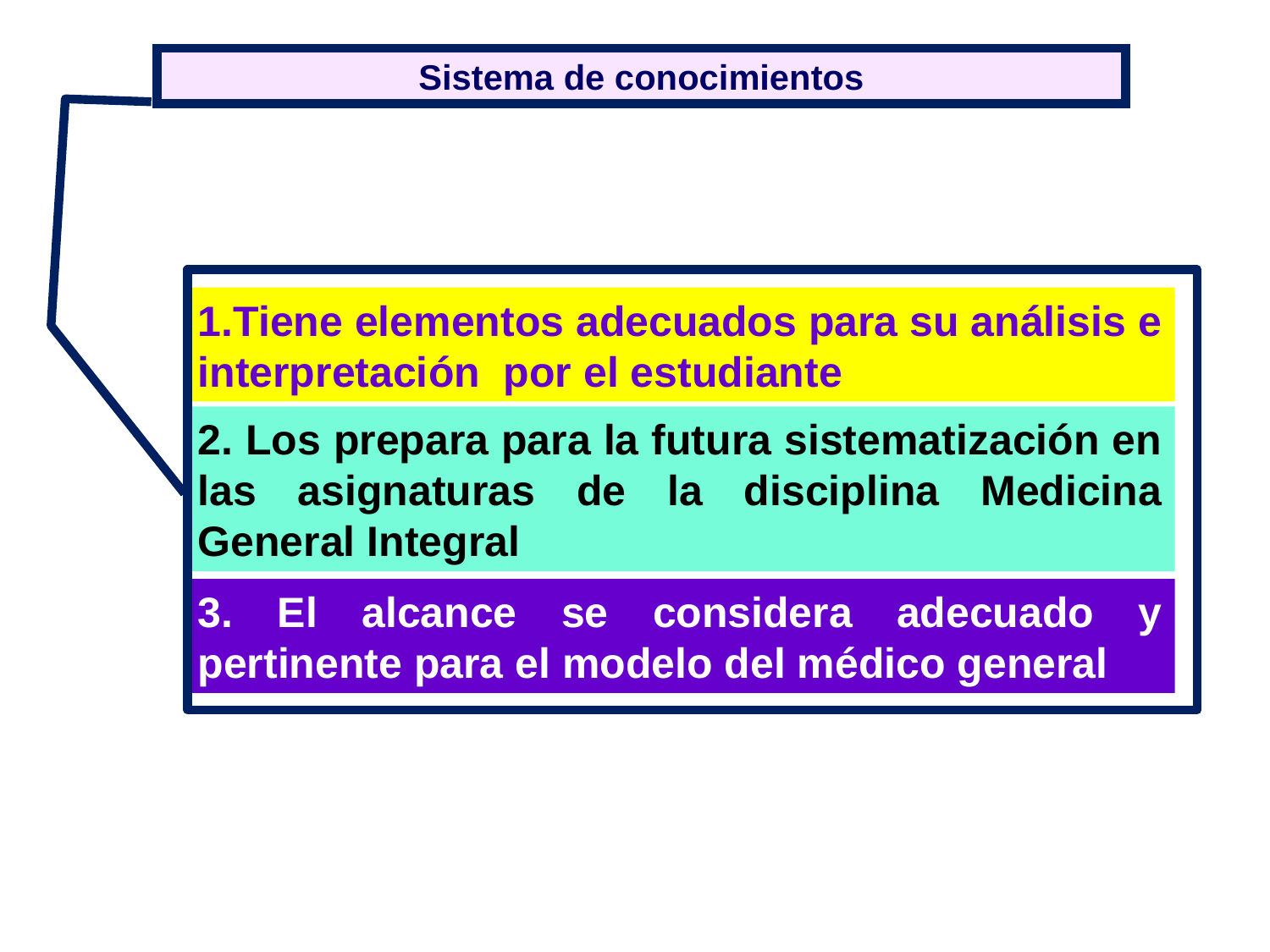

Sistema de conocimientos

1.Tiene elementos adecuados para su análisis e interpretación  por el estudiante
2. Los prepara para la futura sistematización en las asignaturas de la disciplina Medicina General Integral
3. El alcance se considera adecuado y pertinente para el modelo del médico general